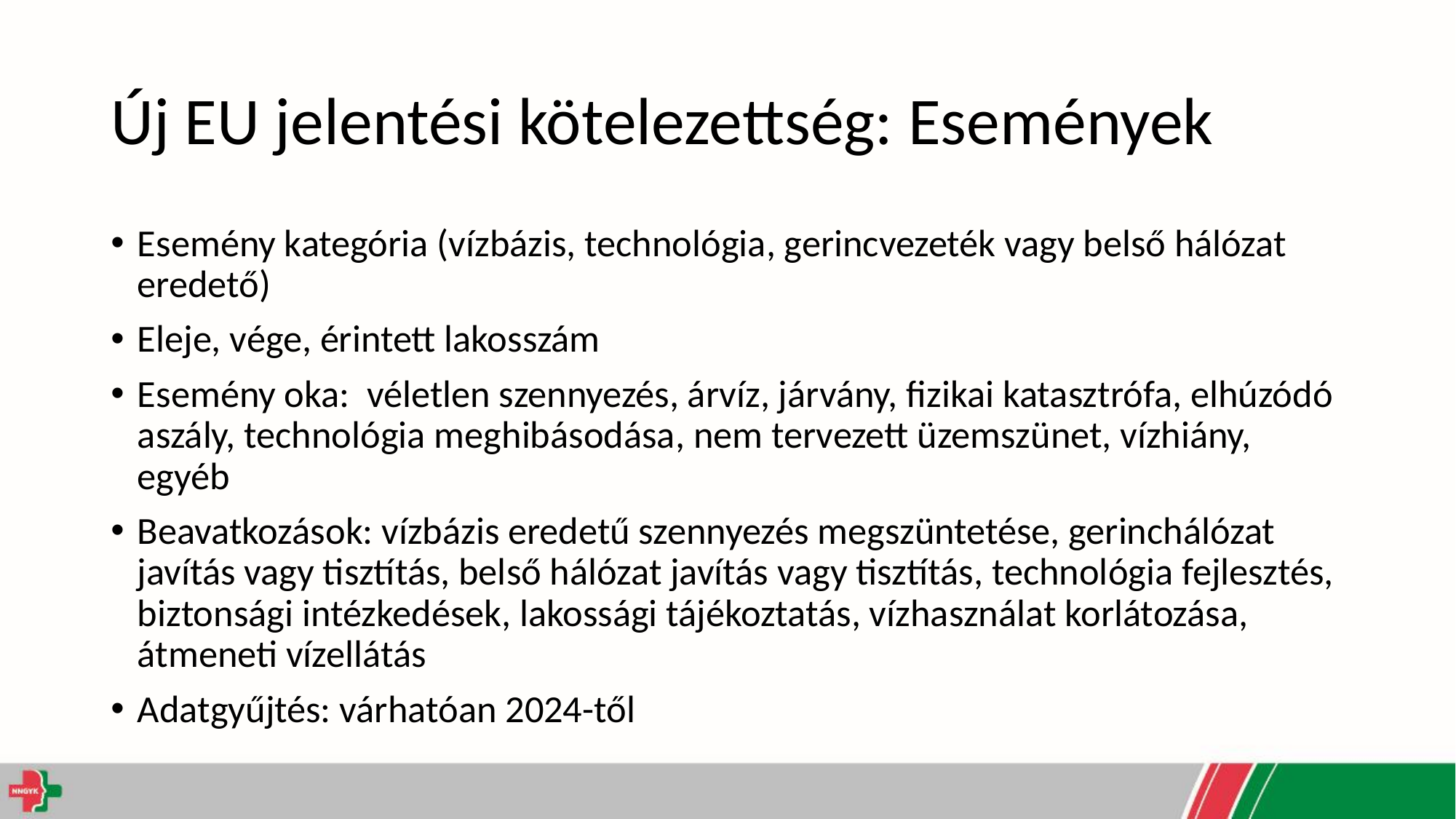

# Új EU jelentési kötelezettség: Események
Esemény kategória (vízbázis, technológia, gerincvezeték vagy belső hálózat eredető)
Eleje, vége, érintett lakosszám
Esemény oka:  véletlen szennyezés, árvíz, járvány, fizikai katasztrófa, elhúzódó aszály, technológia meghibásodása, nem tervezett üzemszünet, vízhiány, egyéb
Beavatkozások: vízbázis eredetű szennyezés megszüntetése, gerinchálózat javítás vagy tisztítás, belső hálózat javítás vagy tisztítás, technológia fejlesztés, biztonsági intézkedések, lakossági tájékoztatás, vízhasználat korlátozása, átmeneti vízellátás
Adatgyűjtés: várhatóan 2024-től